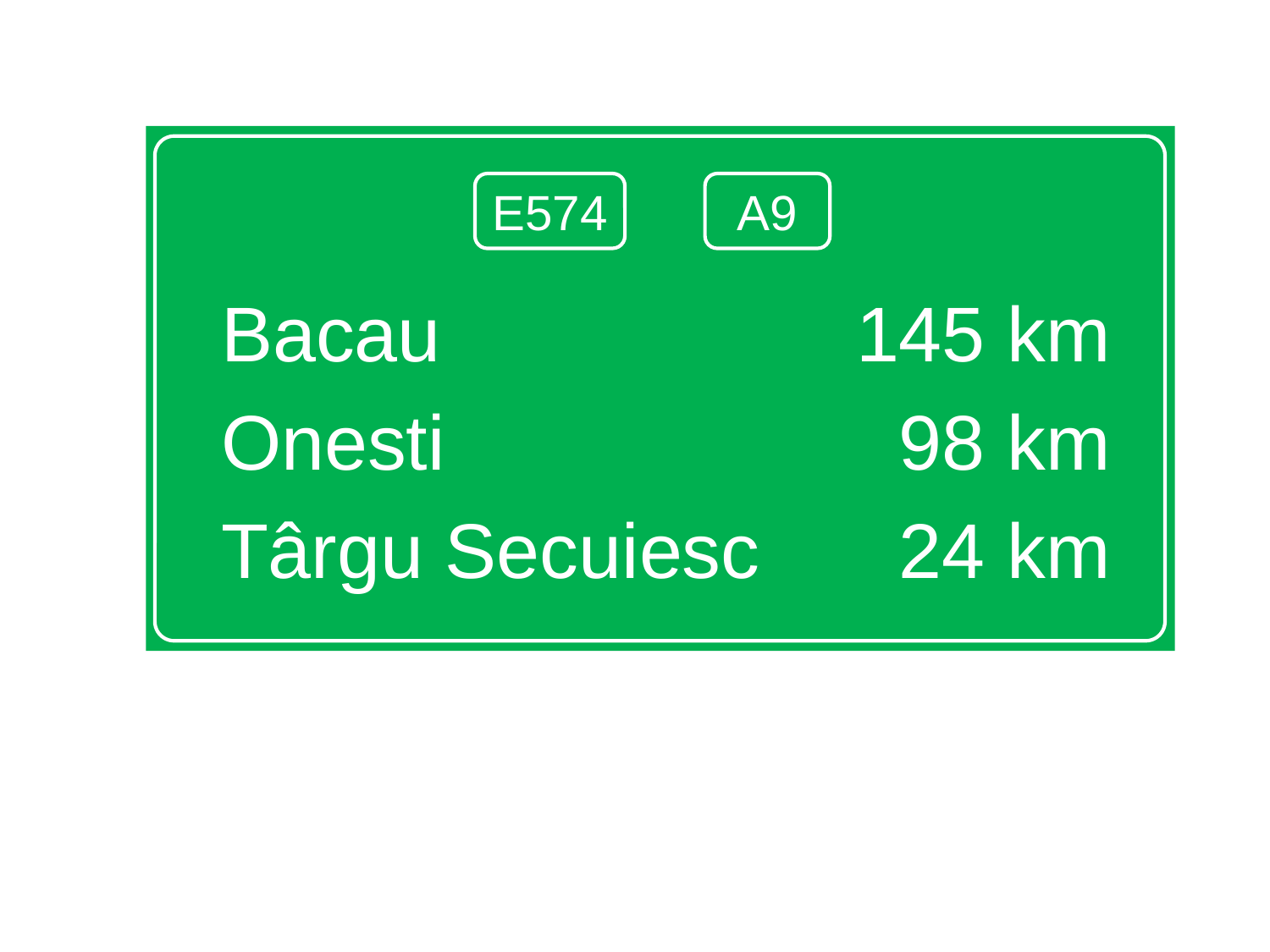

Bacau		 	 	145 km
Onesti				  98 km
Târgu Secuiesc	  24 km

E574
A9